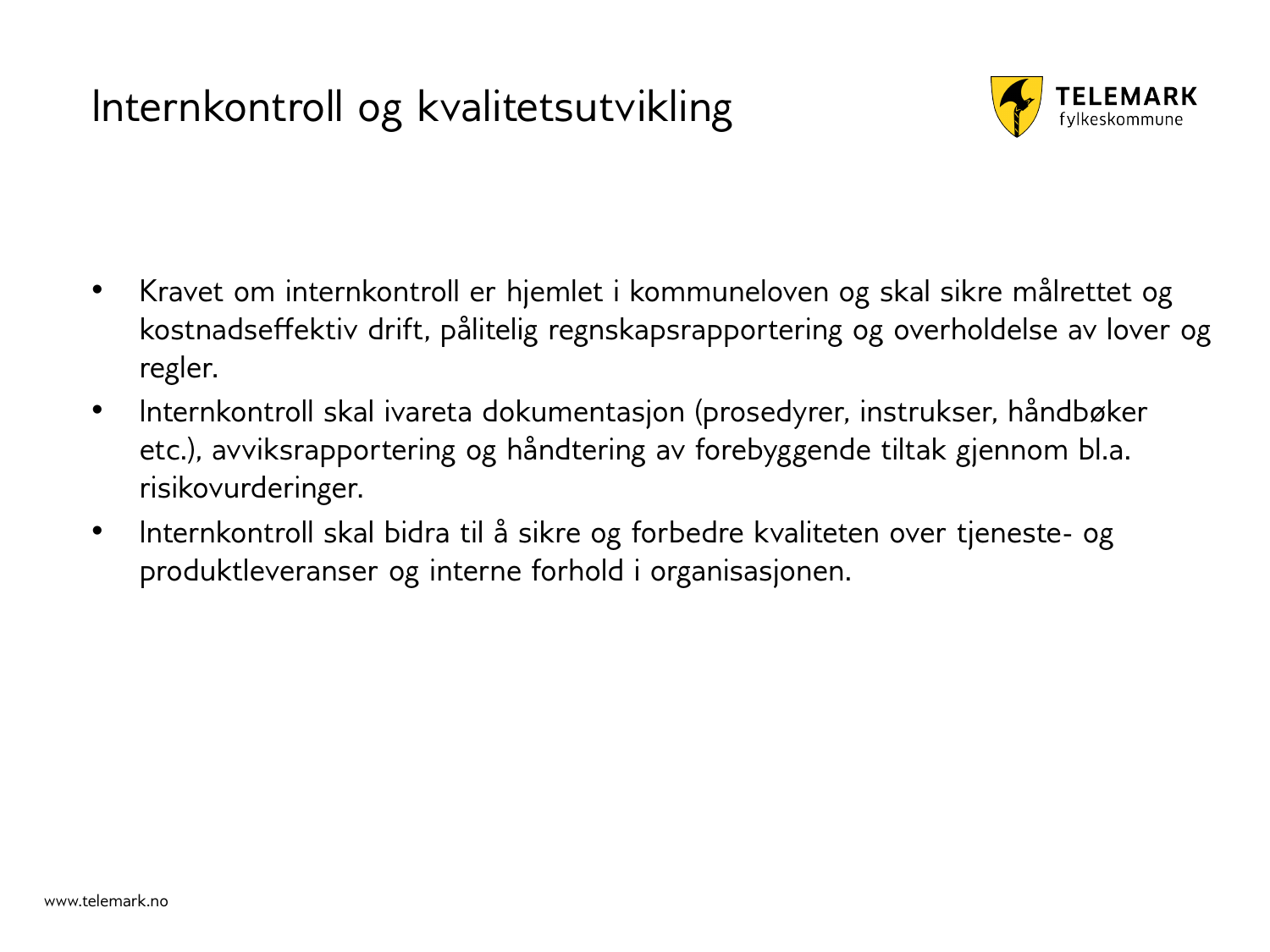

# Internkontroll og kvalitetsutvikling
Kravet om internkontroll er hjemlet i kommuneloven og skal sikre målrettet og kostnadseffektiv drift, pålitelig regnskapsrapportering og overholdelse av lover og regler.
Internkontroll skal ivareta dokumentasjon (prosedyrer, instrukser, håndbøker etc.), avviksrapportering og håndtering av forebyggende tiltak gjennom bl.a. risikovurderinger.
Internkontroll skal bidra til å sikre og forbedre kvaliteten over tjeneste- og produktleveranser og interne forhold i organisasjonen.